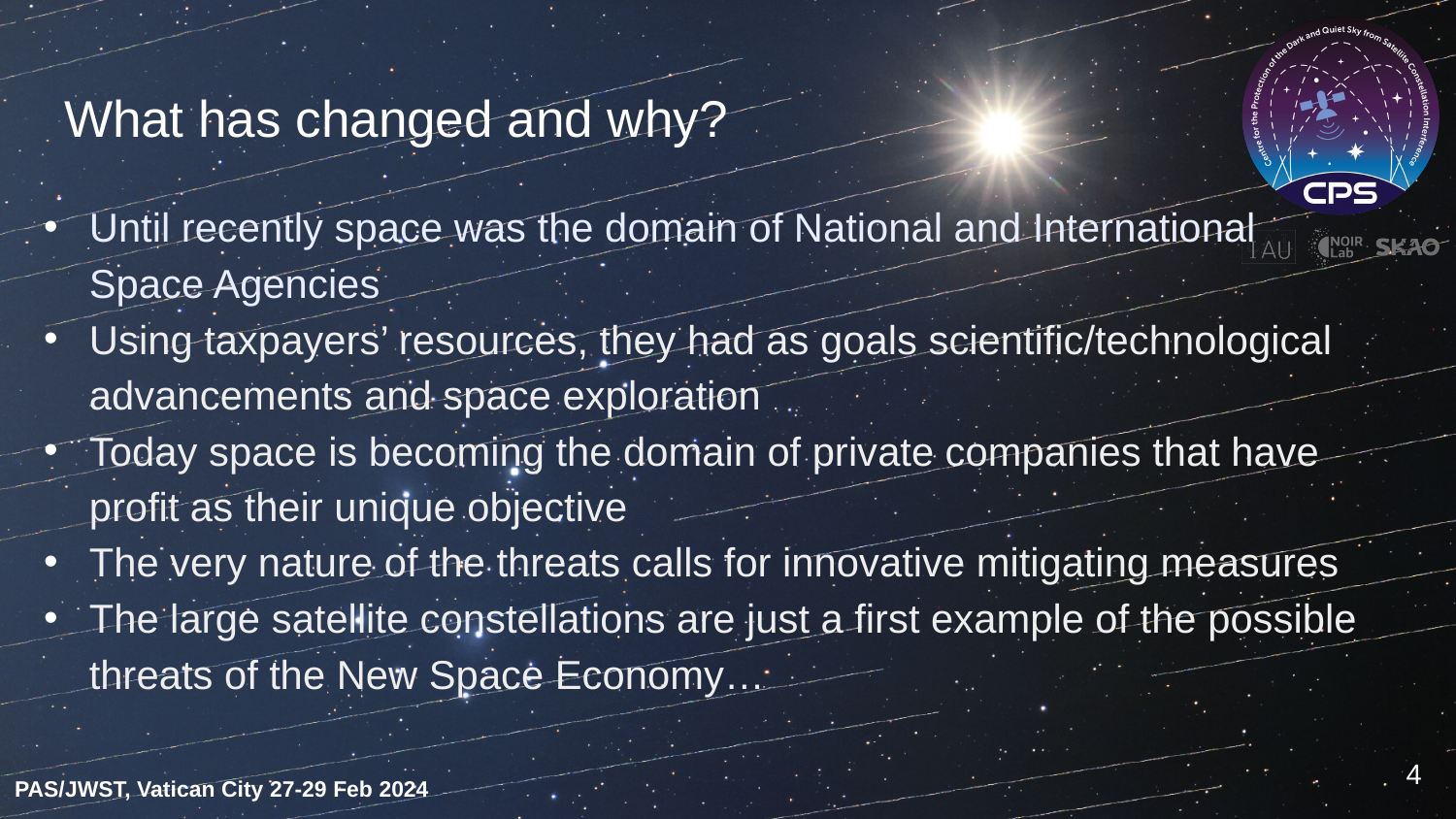

# What has changed and why?
Until recently space was the domain of National and International Space Agencies
Using taxpayers’ resources, they had as goals scientific/technological advancements and space exploration
Today space is becoming the domain of private companies that have profit as their unique objective
The very nature of the threats calls for innovative mitigating measures
The large satellite constellations are just a first example of the possible threats of the New Space Economy…

4